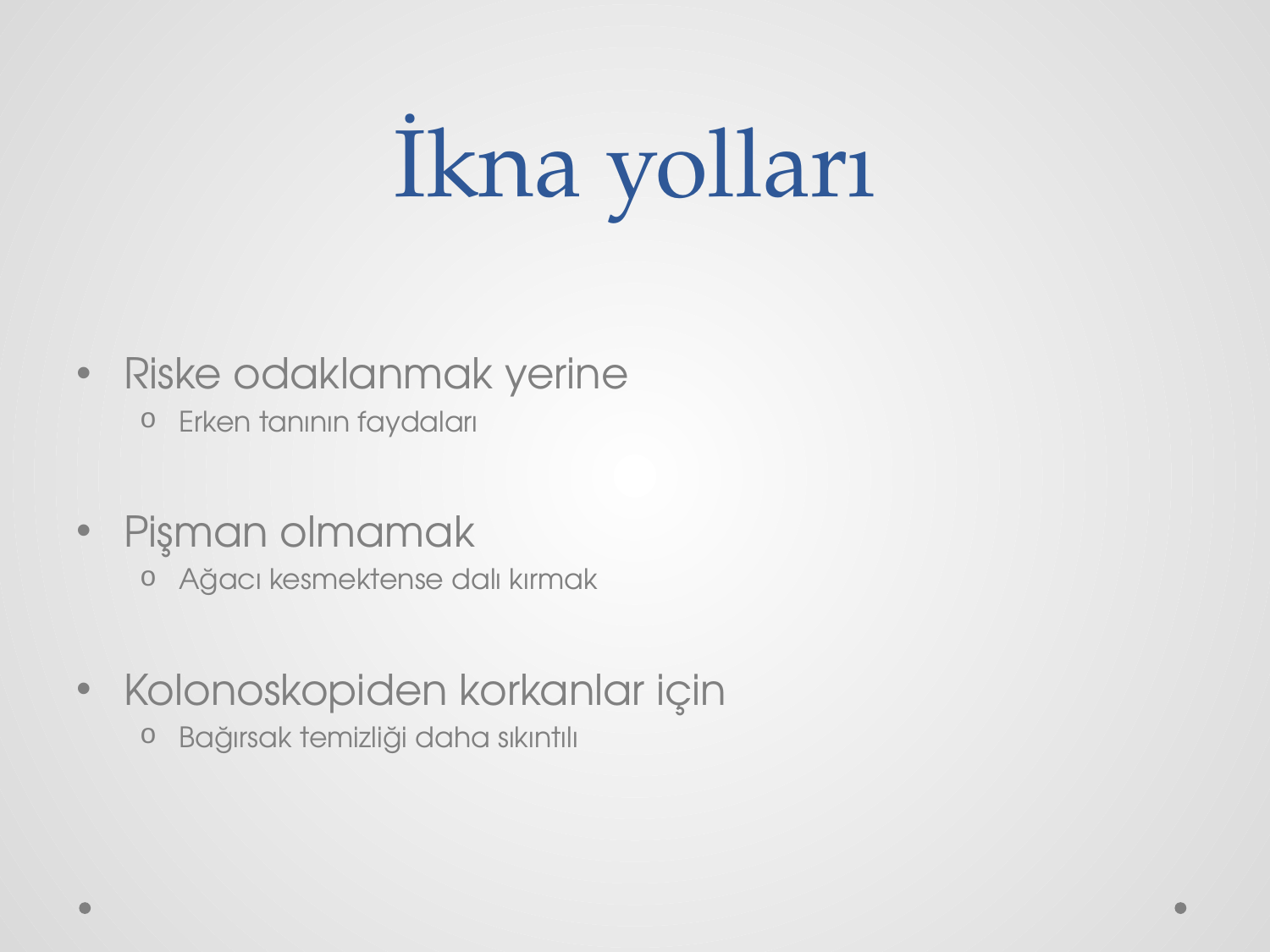

# İkna yolları

Riske odaklanmak yerine
Erken tanının faydaları

Pişman olmamak
Ağacı kesmektense dalı kırmak

Kolonoskopiden korkanlar için
Bağırsak temizliği daha sıkıntılı